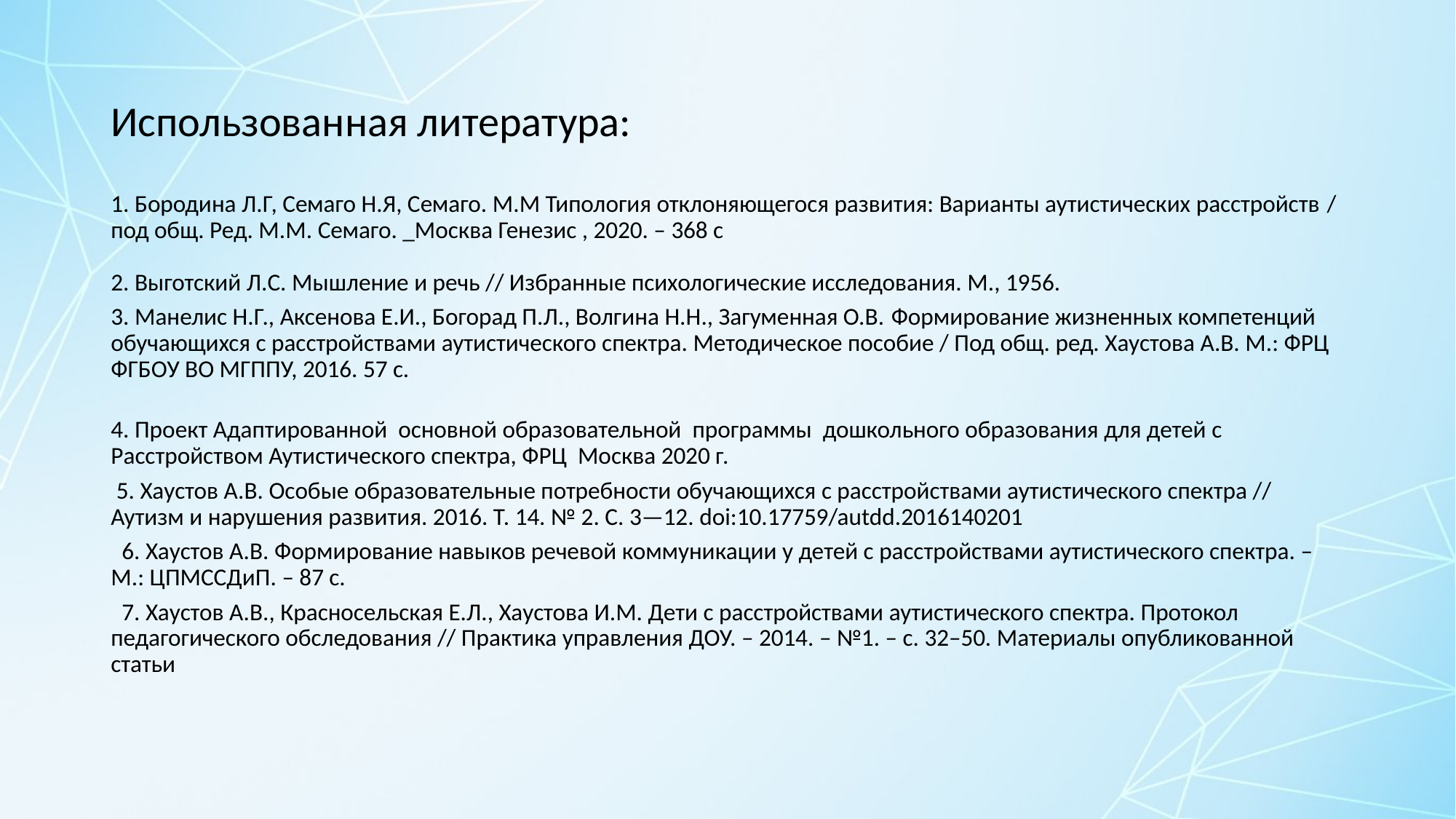

# Использованная литература:
1. Бородина Л.Г, Семаго Н.Я, Семаго. М.М Типология отклоняющегося развития: Варианты аутистических расстройств / под общ. Ред. М.М. Семаго. _Москва Генезис , 2020. – 368 с
2. Выготский Л.С. Мышление и речь // Избранные психологические исследования. М., 1956.
3. Манелис Н.Г., Аксенова Е.И., Богорад П.Л., Волгина Н.Н., Загуменная О.В. Формирование жизненных компетенций обучающихся с расстройствами аутистического спектра. Методическое пособие / Под общ. ред. Хаустова А.В. М.: ФРЦ ФГБОУ ВО МГППУ, 2016. 57 с.
4. Проект Адаптированной  основной образовательной  программы  дошкольного образования для детей с Расстройством Аутистического спектра, ФРЦ  Москва 2020 г.
 5. Хаустов А.В. Особые образовательные потребности обучающихся с расстройствами аутистического спектра // Аутизм и нарушения развития. 2016. Т. 14. № 2. С. 3—12. doi:10.17759/autdd.2016140201
  6. Хаустов А.В. Формирование навыков речевой коммуникации у детей с расстройствами аутистического спектра. – М.: ЦПМССДиП. – 87 с.
  7. Хаустов А.В., Красносельская Е.Л., Хаустова И.М. Дети с расстройствами аутистического спектра. Протокол педагогического обследования // Практика управления ДОУ. – 2014. – №1. – с. 32–50. Материалы опубликованной статьи